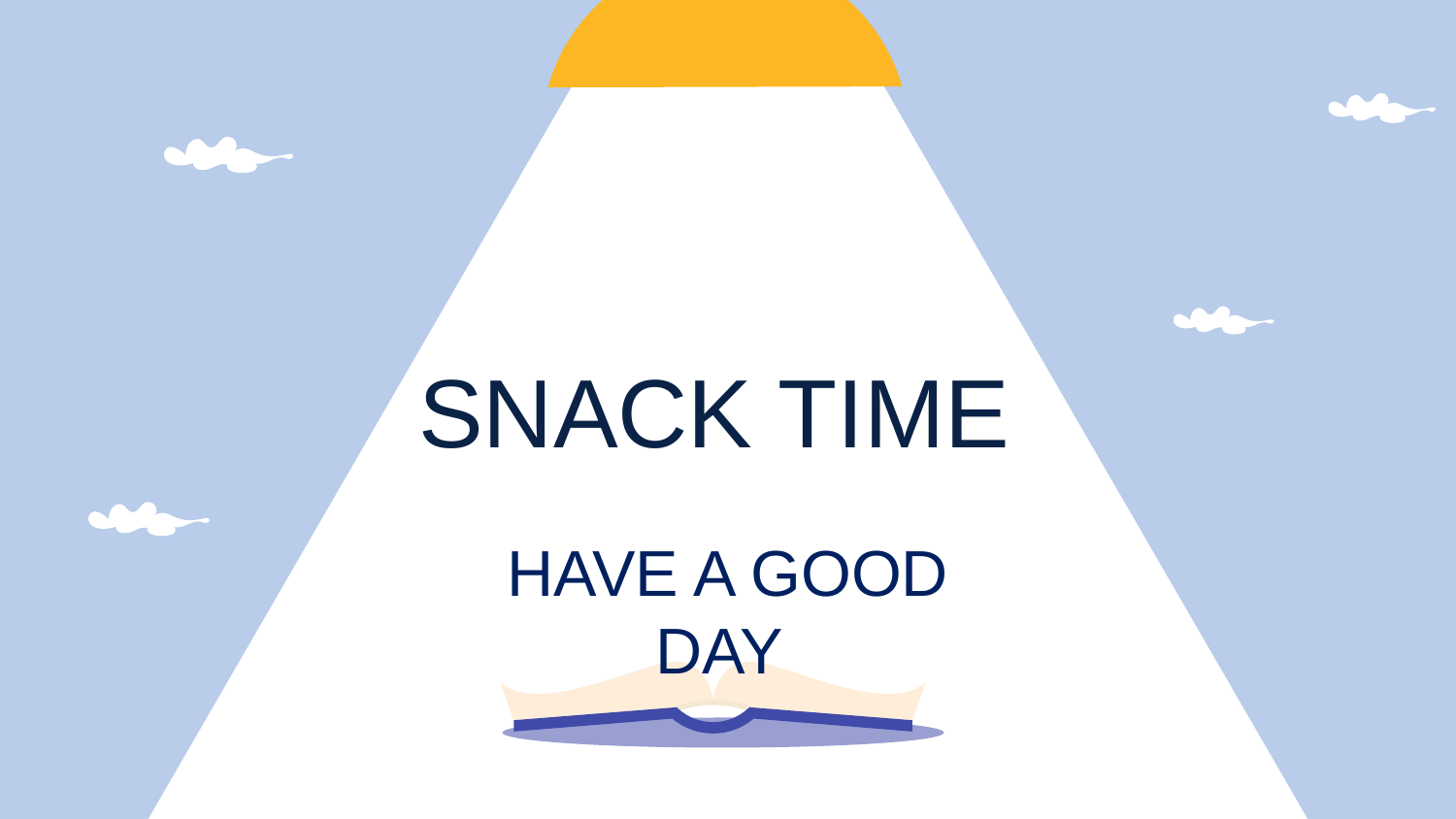

# SNACK TIME
HAVE A GOOD DAY